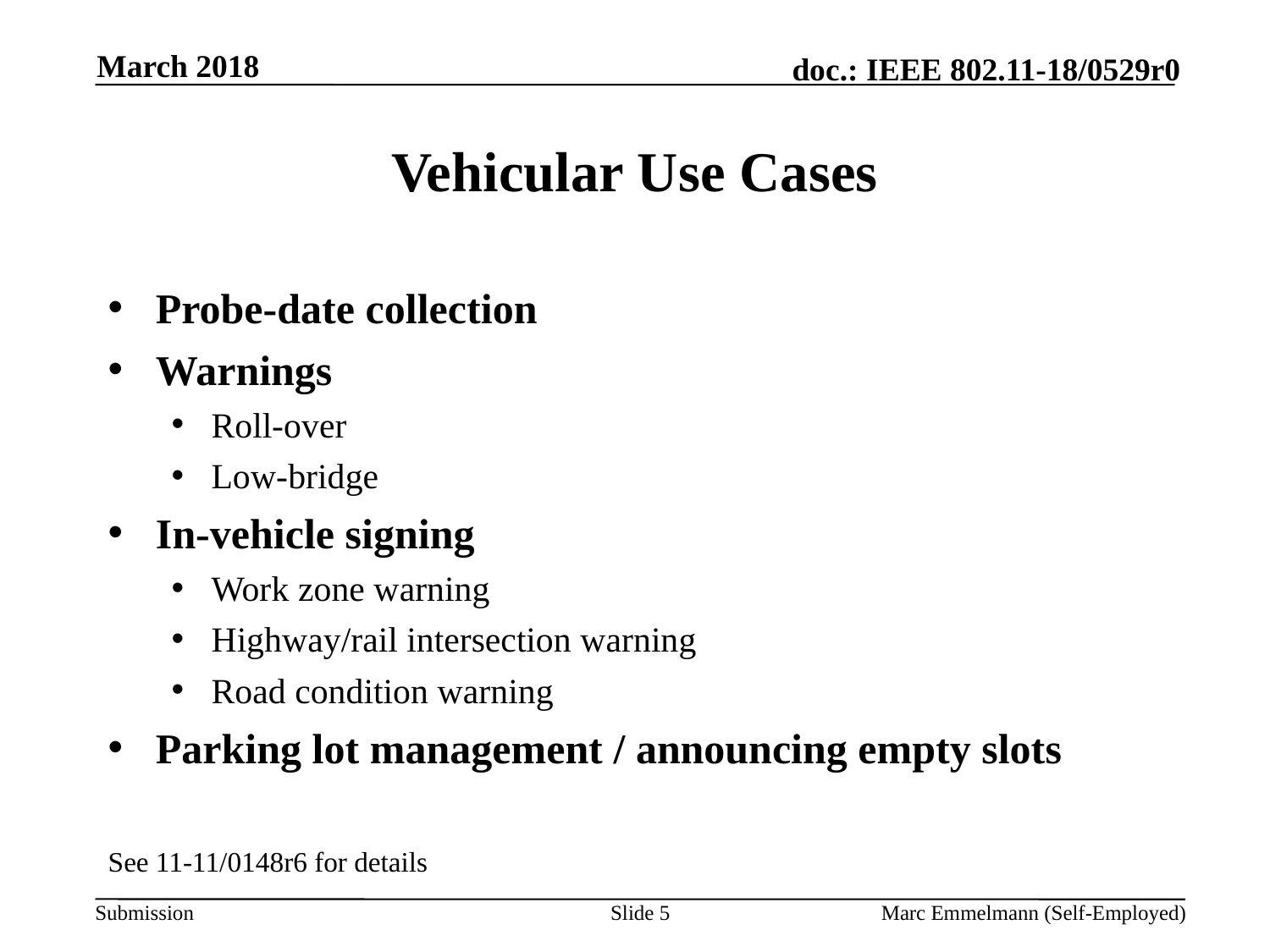

March 2018
# Vehicular Use Cases
Probe-date collection
Warnings
Roll-over
Low-bridge
In-vehicle signing
Work zone warning
Highway/rail intersection warning
Road condition warning
Parking lot management / announcing empty slots

See 11-11/0148r6 for details

Slide 5
Marc Emmelmann (Self-Employed)